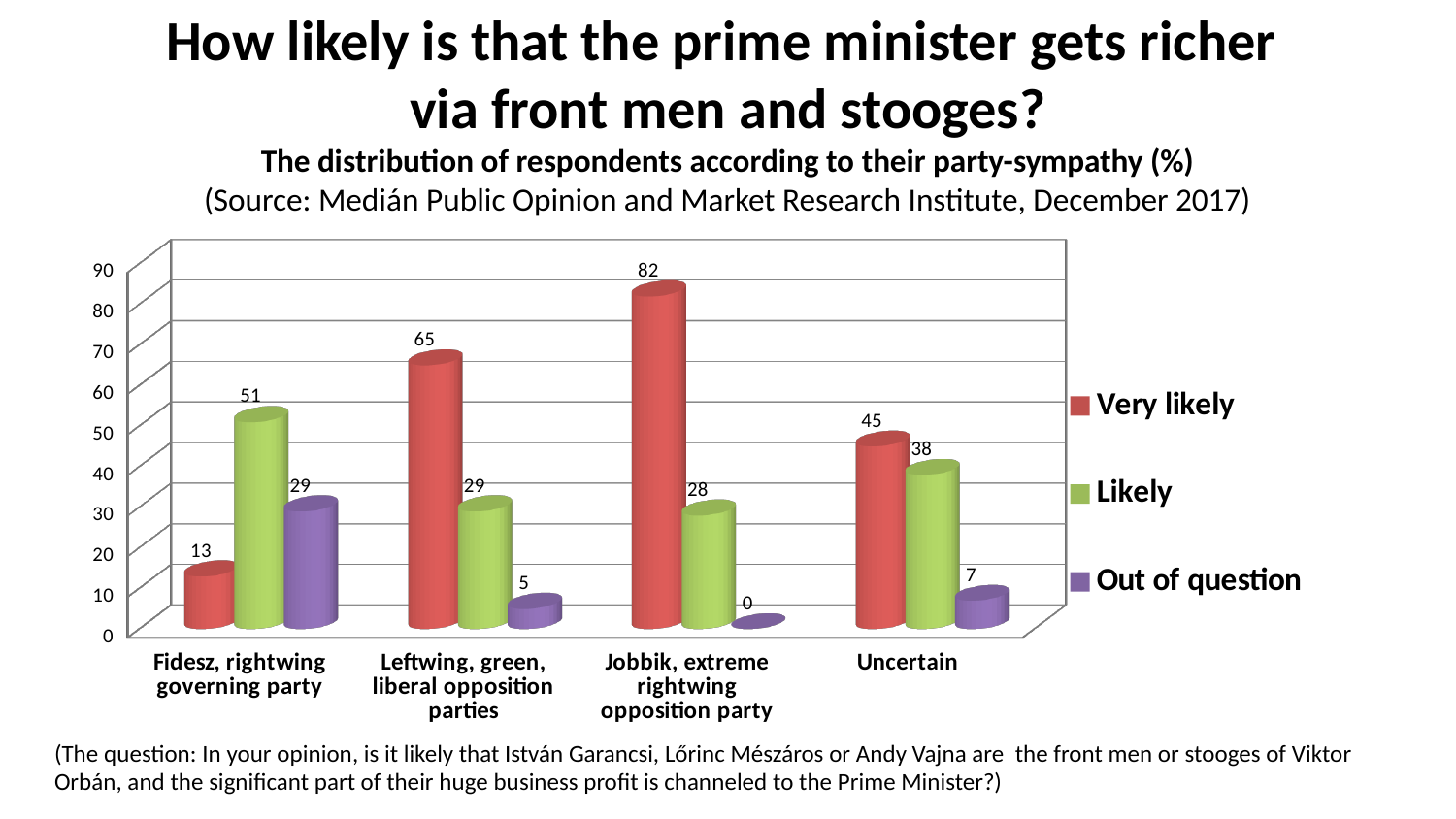

How likely is that the prime minister gets richer
via front men and stooges?
The distribution of respondents according to their party-sympathy (%)
(Source: Medián Public Opinion and Market Research Institute, December 2017)

[unsupported chart]

(The question: In your opinion, is it likely that István Garancsi, Lőrinc Mészáros or Andy Vajna are  the front men or stooges of Viktor Orbán, and the significant part of their huge business profit is channeled to the Prime Minister?)